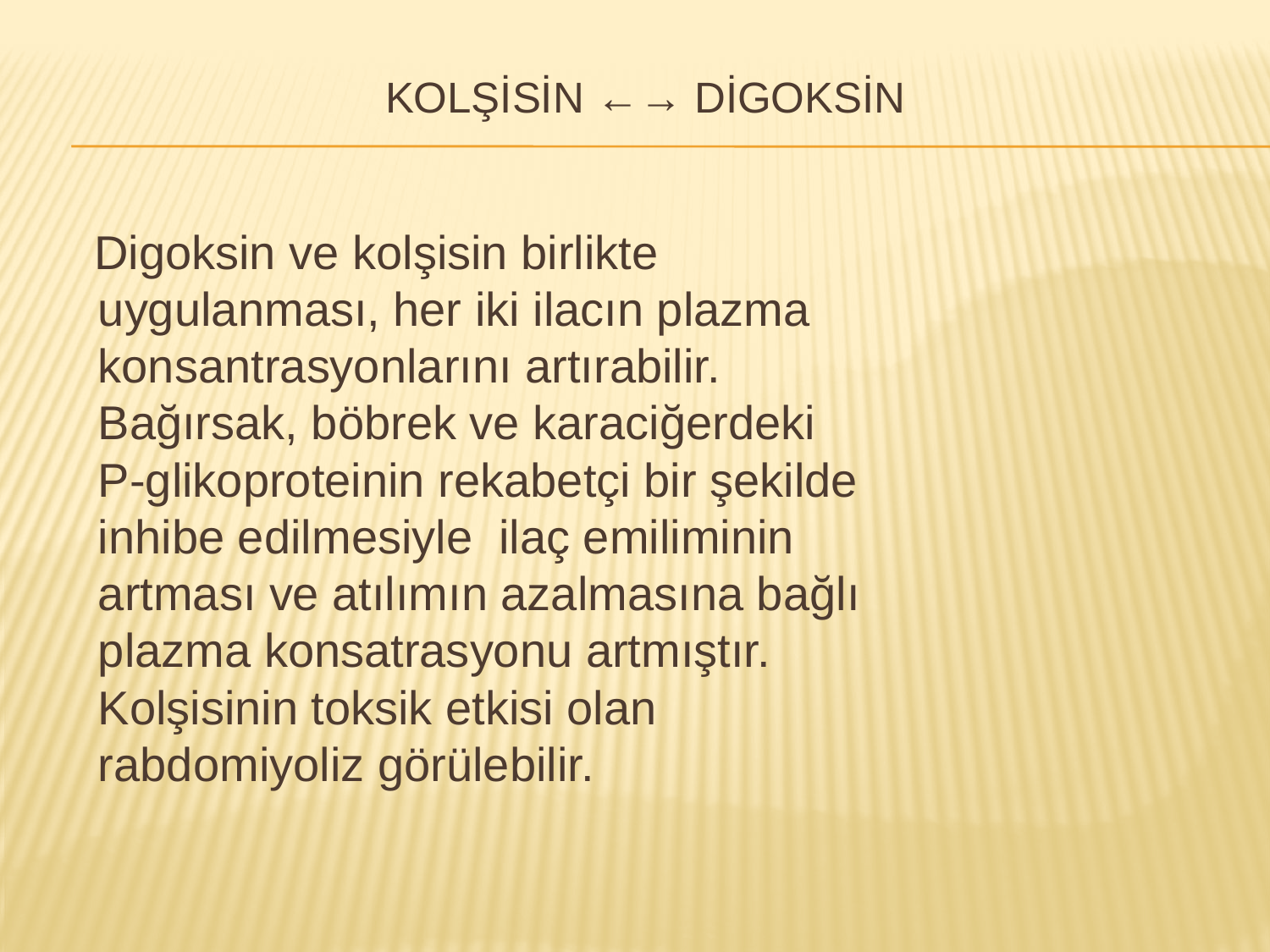

# KOLŞİSİN ←→ DİGOKSİN
   Digoksin ve kolşisin birlikte uygulanması, her iki ilacın plazma konsantrasyonlarını artırabilir. Bağırsak, böbrek ve karaciğerdeki P-glikoproteinin rekabetçi bir şekilde inhibe edilmesiyle  ilaç emiliminin artması ve atılımın azalmasına bağlı plazma konsatrasyonu artmıştır. Kolşisinin toksik etkisi olan rabdomiyoliz görülebilir.